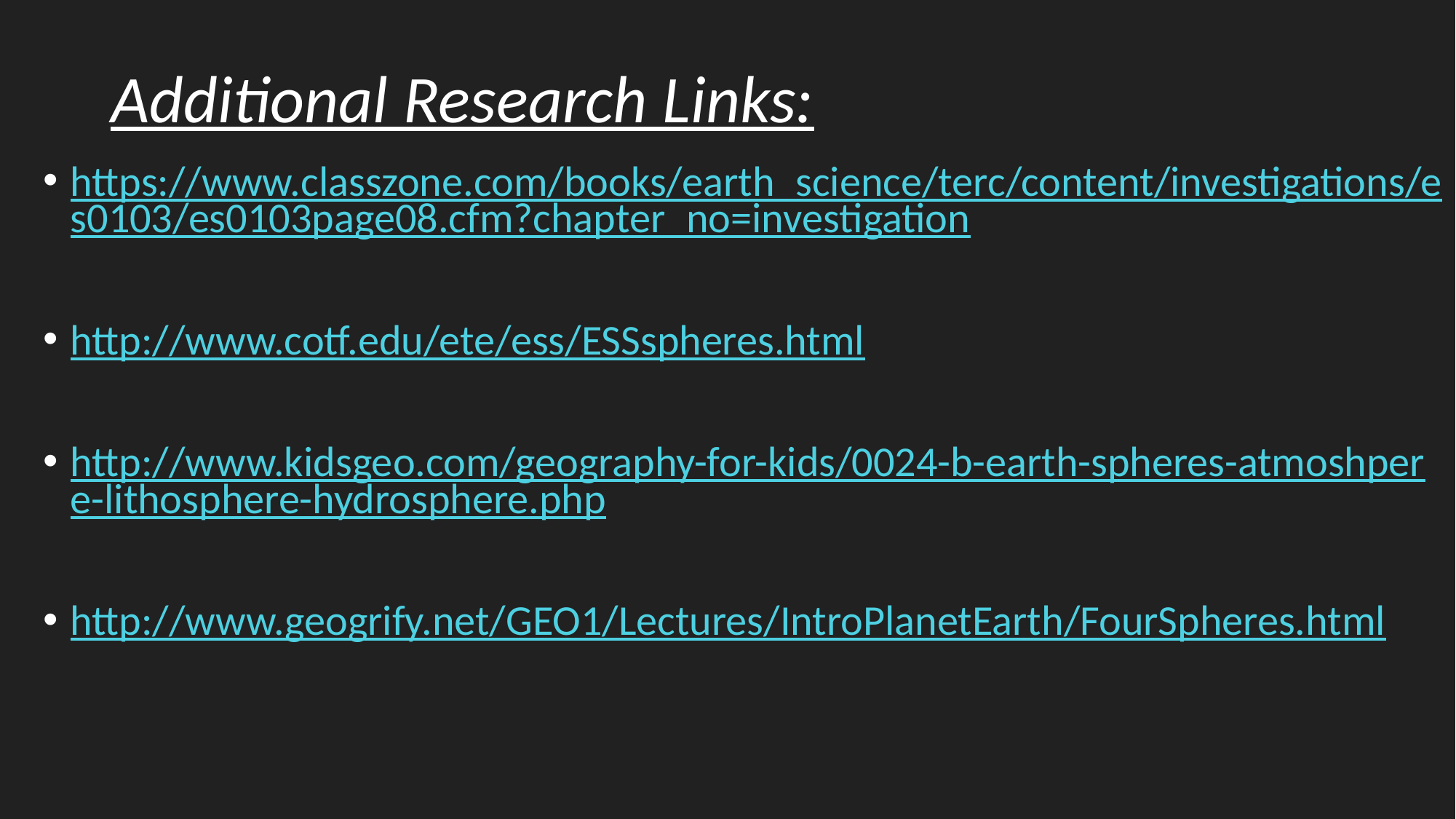

# Additional Research Links:
https://www.classzone.com/books/earth_science/terc/content/investigations/es0103/es0103page08.cfm?chapter_no=investigation

http://www.cotf.edu/ete/ess/ESSspheres.html

http://www.kidsgeo.com/geography-for-kids/0024-b-earth-spheres-atmoshpere-lithosphere-hydrosphere.php

http://www.geogrify.net/GEO1/Lectures/IntroPlanetEarth/FourSpheres.html